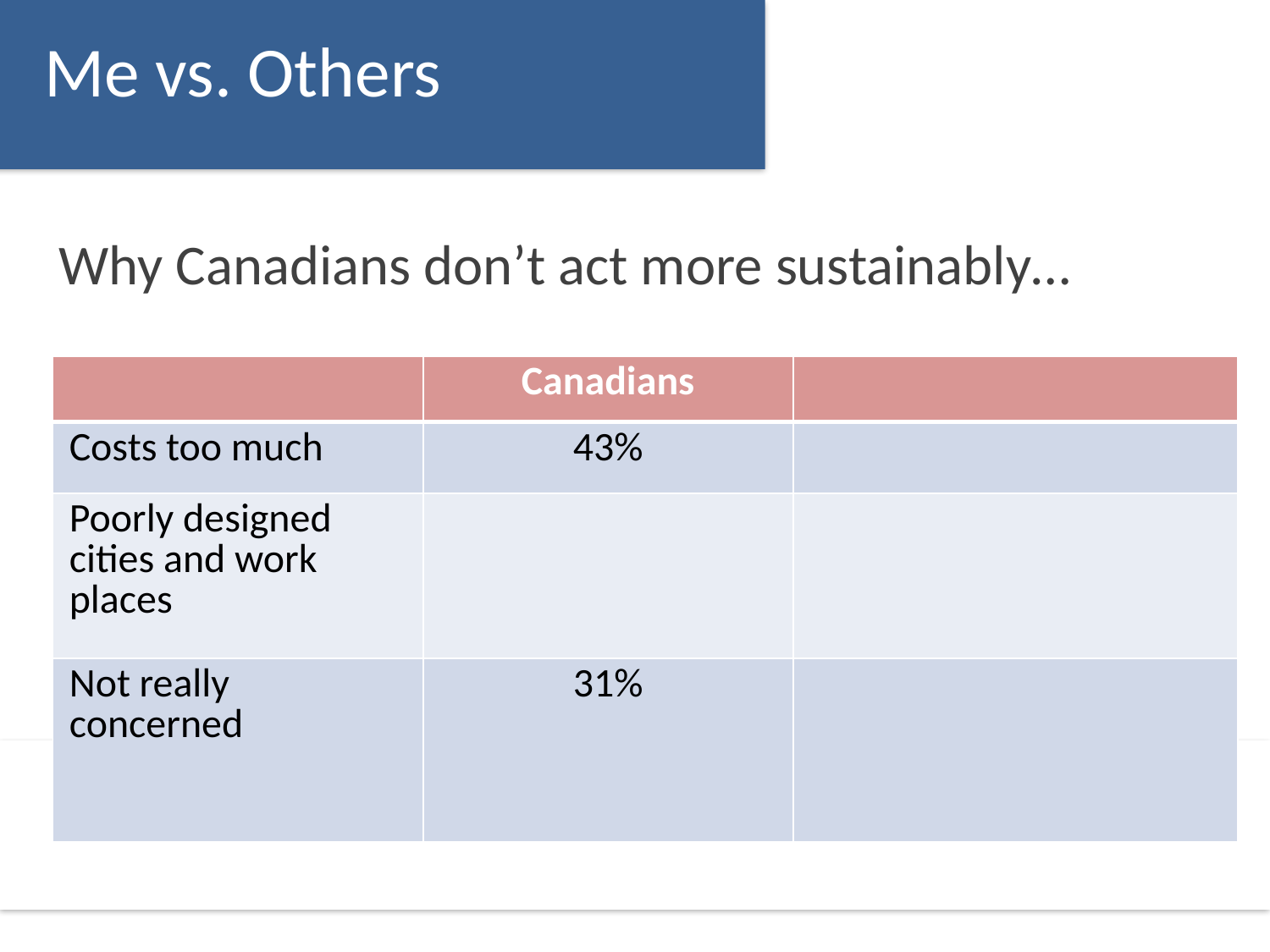

Me vs. Others
Why Canadians don’t act more sustainably…

|  | Canadians |  |
| --- | --- | --- |
| Costs too much | 43% |  |
| Poorly designed cities and work places |  |  |
| Not really concerned | 31% |  |